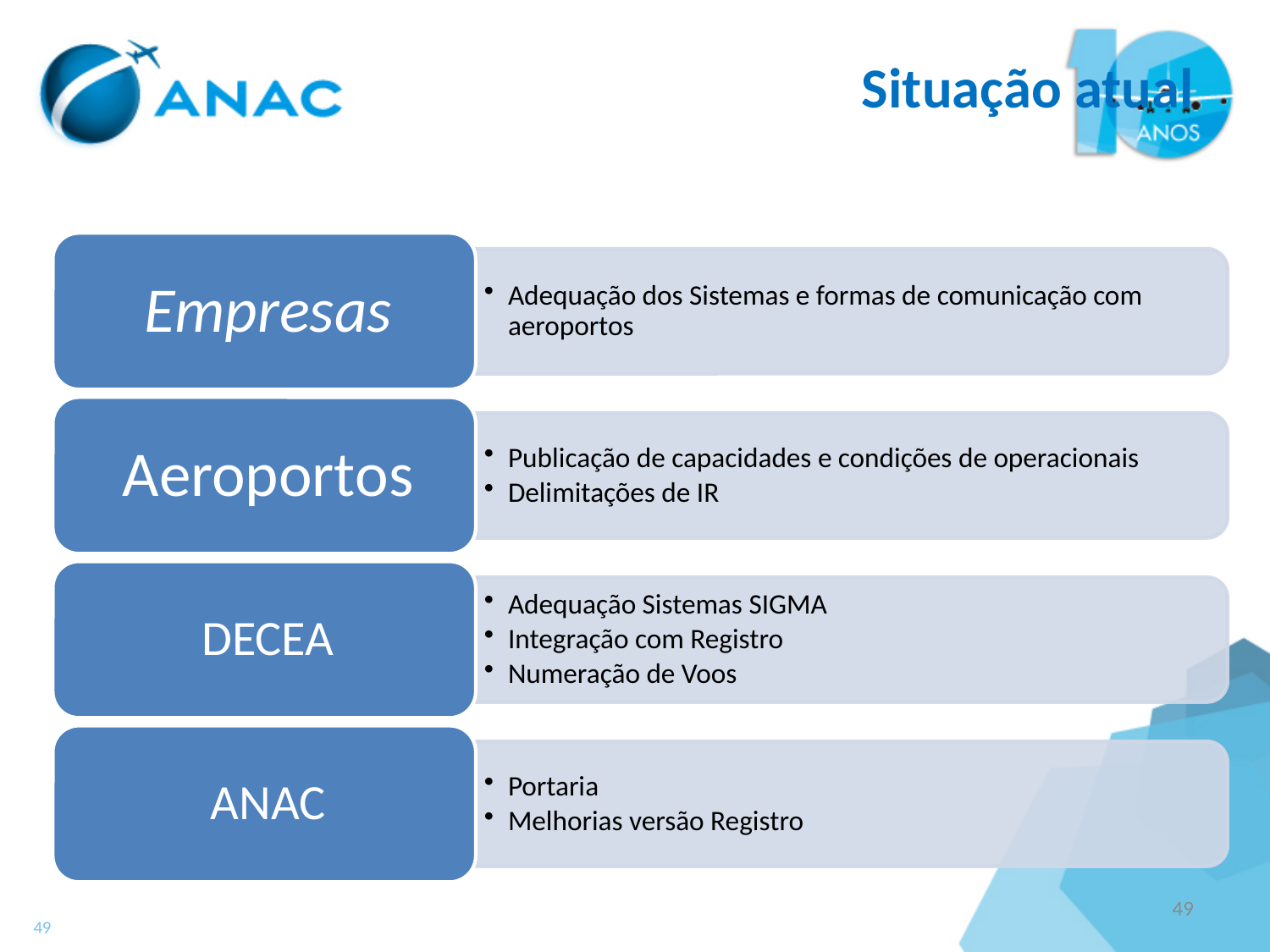

# Situação atual
Adequação dos Sistemas e formas de comunicação com aeroportos
Empresas
Publicação de capacidades e condições de operacionais
Delimitações de IR
Aeroportos
Adequação Sistemas SIGMA
Integração com Registro
Numeração de Voos
DECEA
Portaria
Melhorias versão Registro
ANAC
49
49